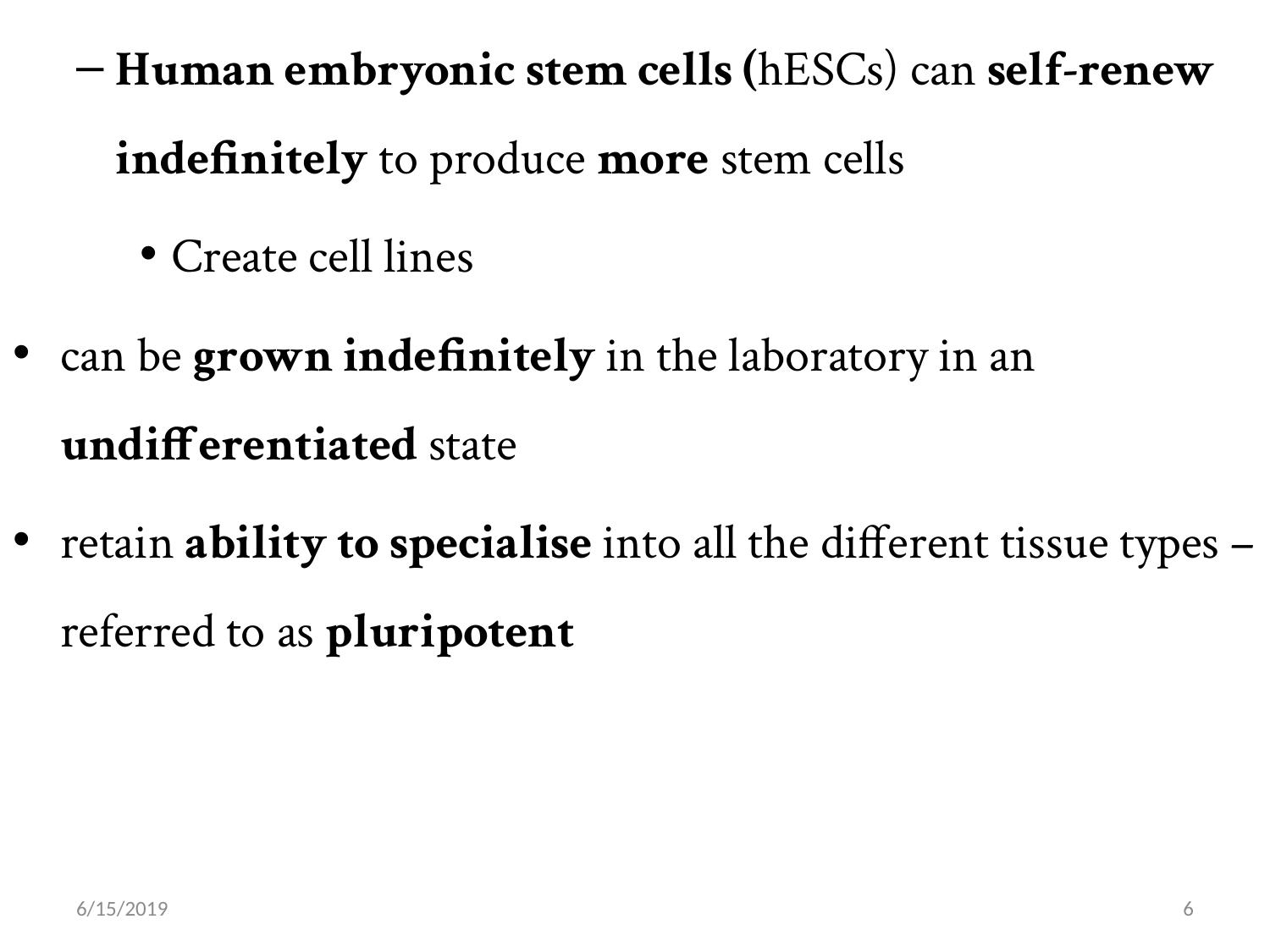

Human embryonic stem cells (hESCs) can self-renew indefinitely to produce more stem cells
Create cell lines
can be grown indefinitely in the laboratory in an undifferentiated state
retain ability to specialise into all the different tissue types – referred to as pluripotent

6/15/2019
6